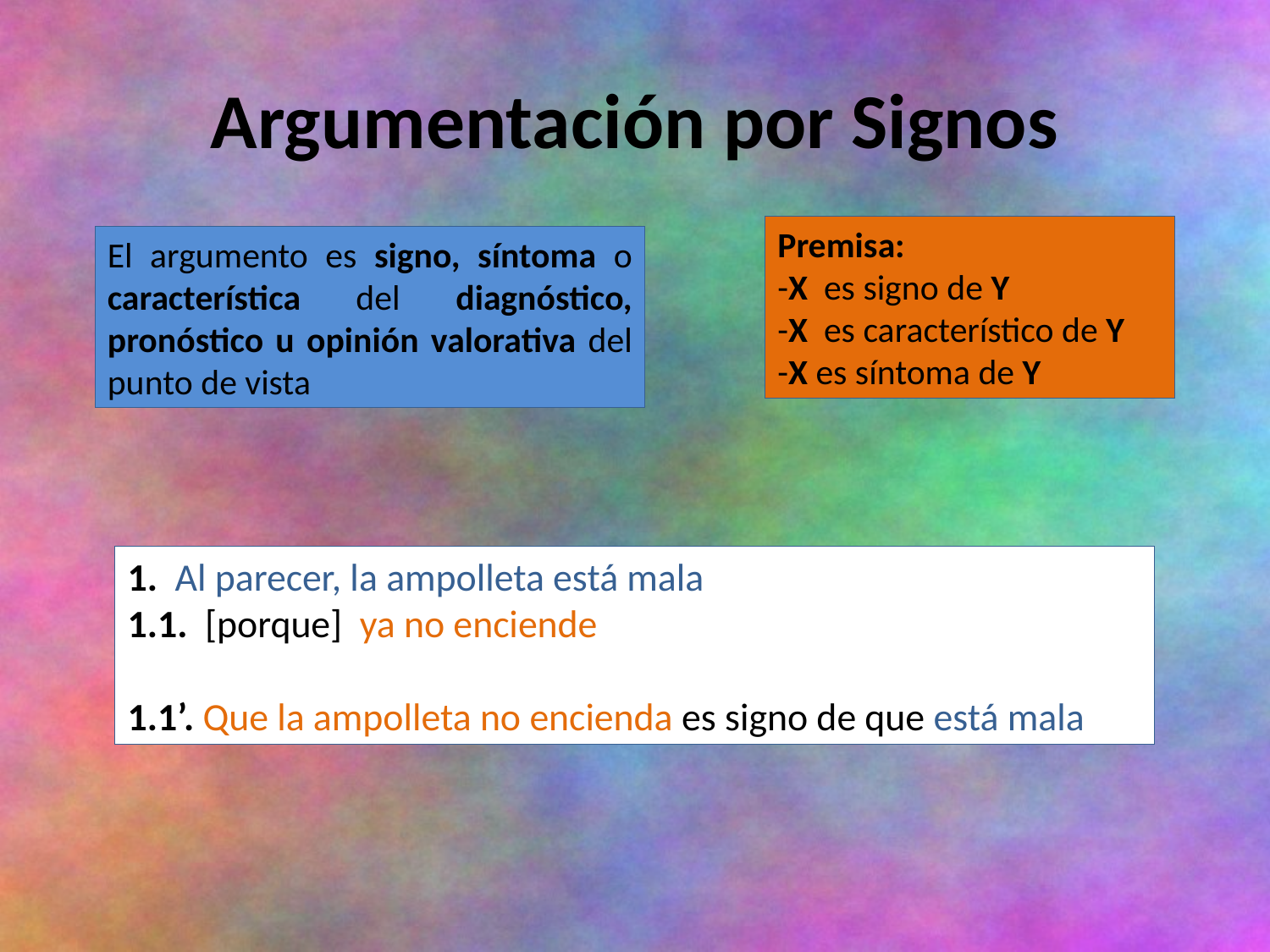

Argumentación por Signos
Premisa:
-X  es signo de Y
-X  es característico de Y
-X es síntoma de Y
El argumento es signo, síntoma o característica del diagnóstico, pronóstico u opinión valorativa del punto de vista
1.  Al parecer, la ampolleta está mala
1.1.  [porque]  ya no enciende

1.1’. Que la ampolleta no encienda es signo de que está mala